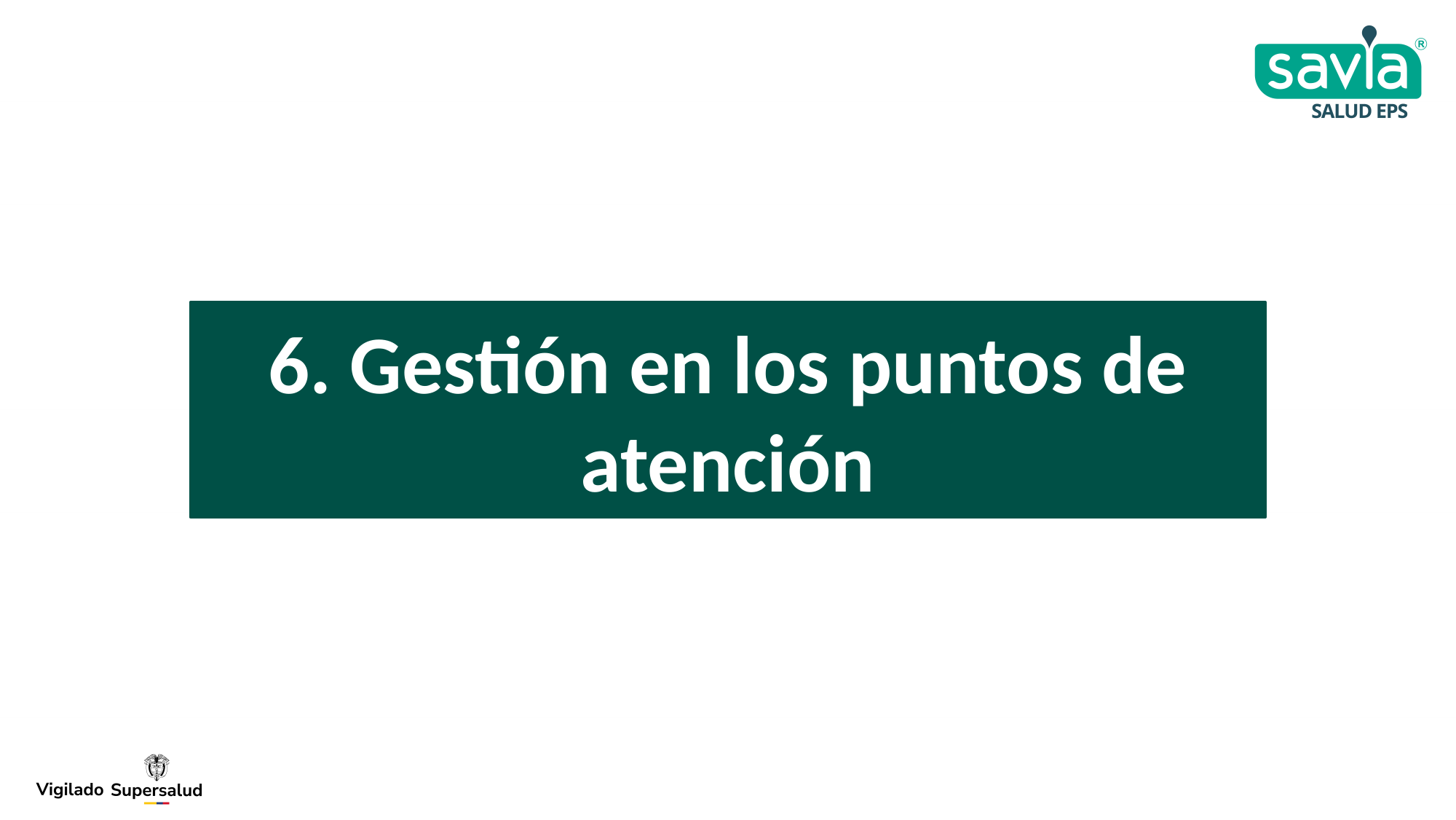

6. Gestión en los puntos de atención